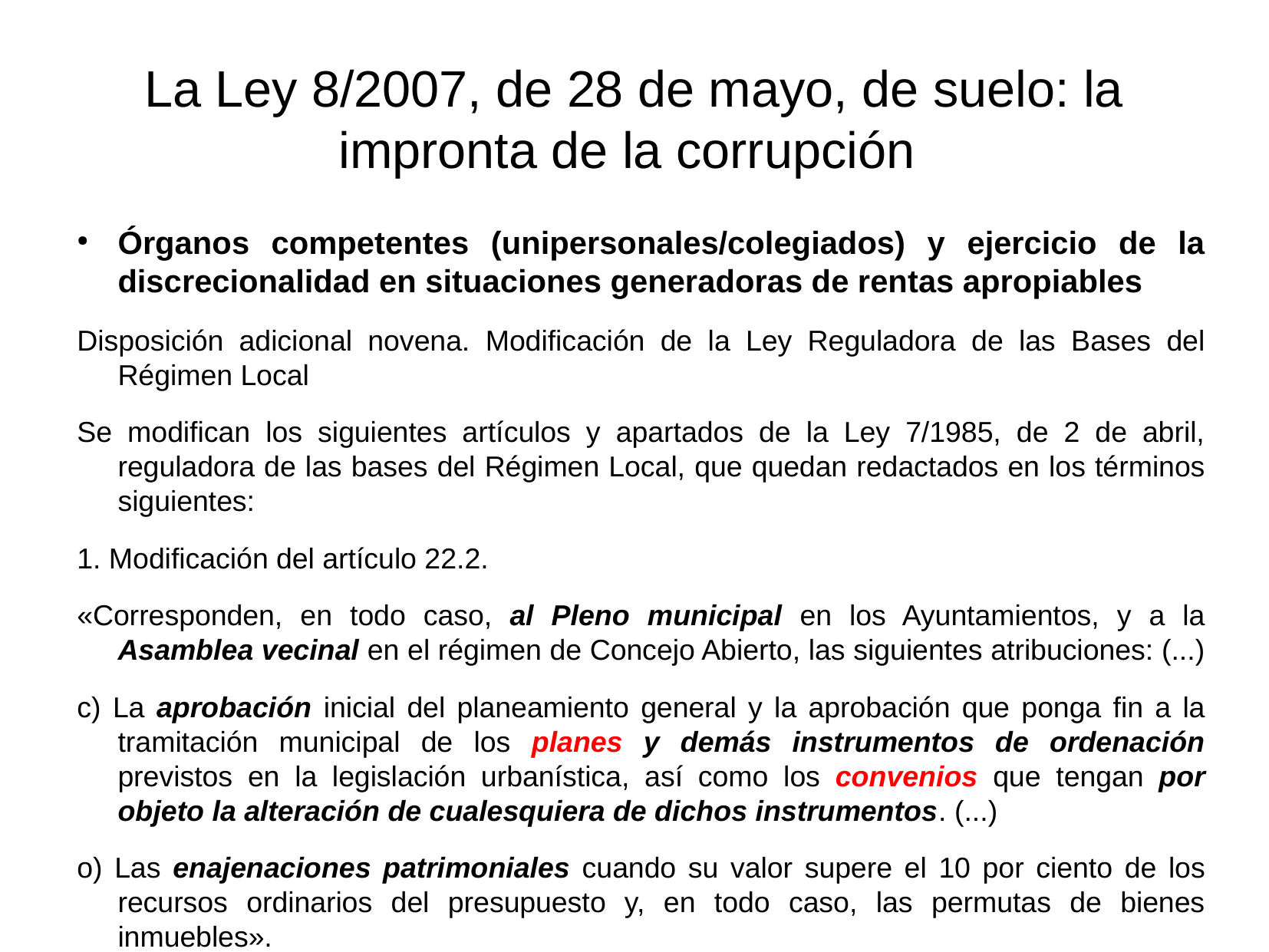

# La Ley 8/2007, de 28 de mayo, de suelo: la impronta de la corrupción
Órganos competentes (unipersonales/colegiados) y ejercicio de la discrecionalidad en situaciones generadoras de rentas apropiables
Disposición adicional novena. Modificación de la Ley Reguladora de las Bases del Régimen Local
Se modifican los siguientes artículos y apartados de la Ley 7/1985, de 2 de abril, reguladora de las bases del Régimen Local, que quedan redactados en los términos siguientes:
1. Modificación del artículo 22.2.
«Corresponden, en todo caso, al Pleno municipal en los Ayuntamientos, y a la Asamblea vecinal en el régimen de Concejo Abierto, las siguientes atribuciones: (...)
c) La aprobación inicial del planeamiento general y la aprobación que ponga fin a la tramitación municipal de los planes y demás instrumentos de ordenación previstos en la legislación urbanística, así como los convenios que tengan por objeto la alteración de cualesquiera de dichos instrumentos. (...)
o) Las enajenaciones patrimoniales cuando su valor supere el 10 por ciento de los recursos ordinarios del presupuesto y, en todo caso, las permutas de bienes inmuebles».